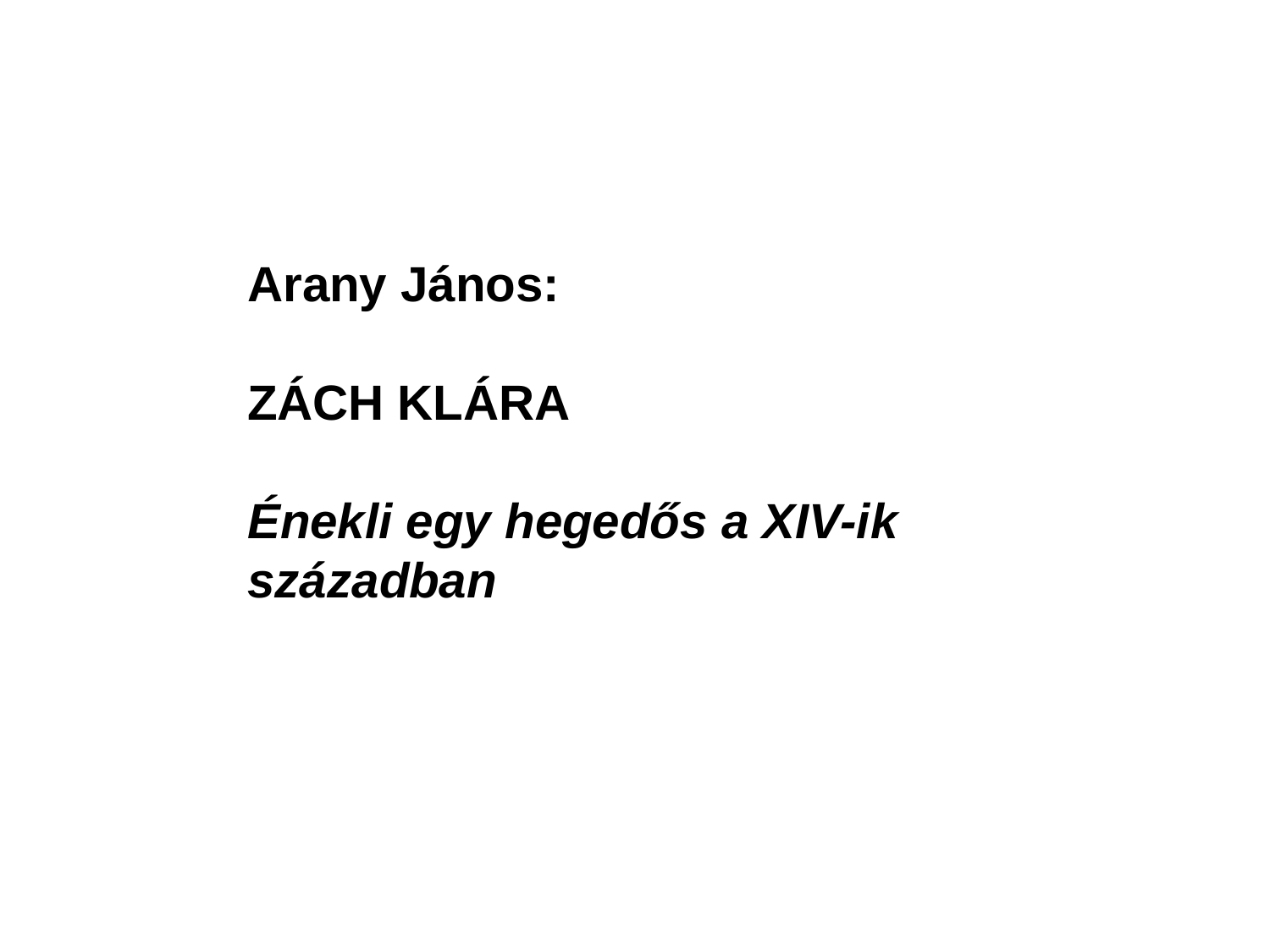

Arany János:

ZÁCH KLÁRA

Énekli egy hegedős a XIV-ik században